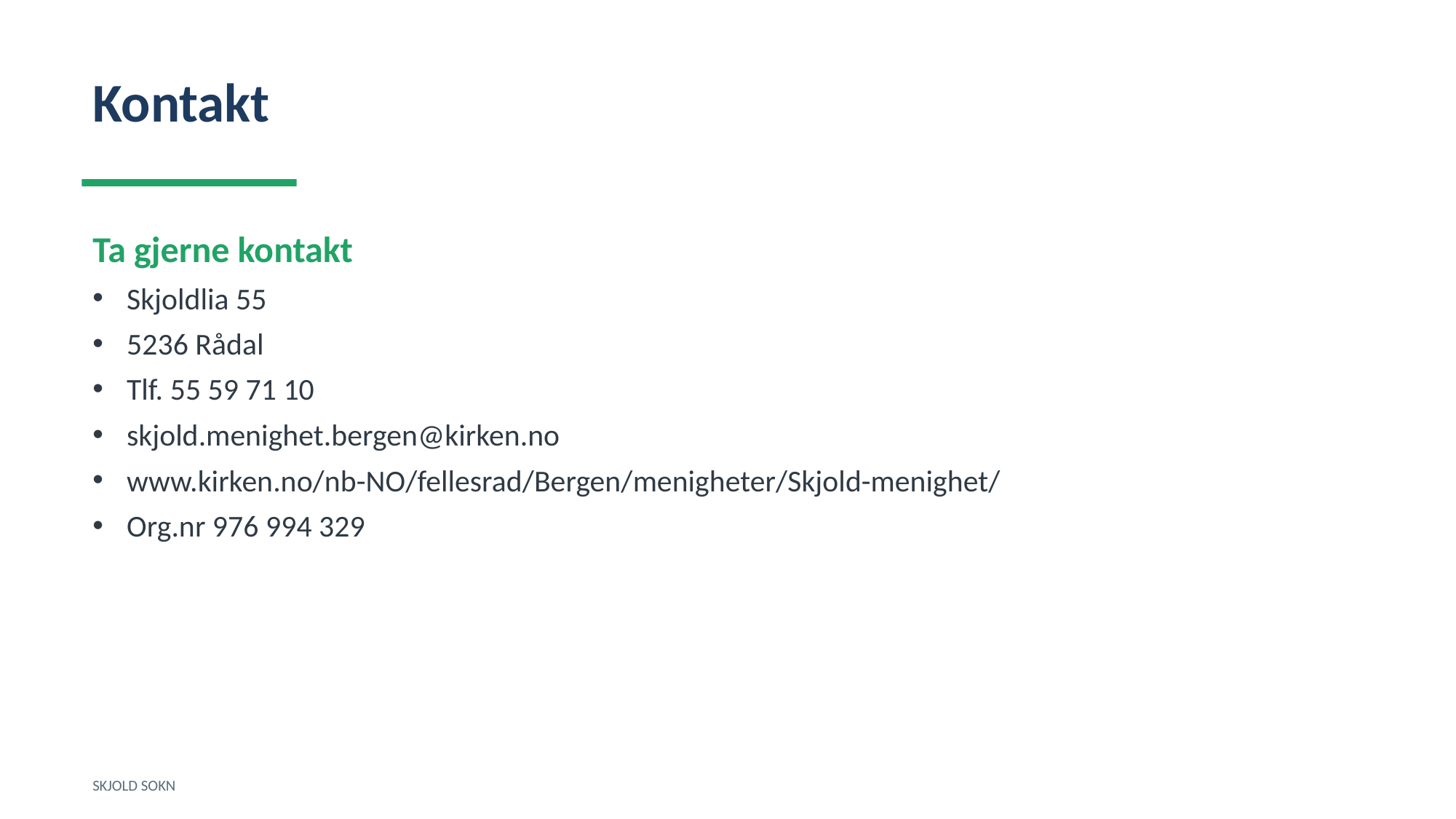

Kontakt

Ta gjerne kontakt
Skjoldlia 55
5236 Rådal
Tlf. 55 59 71 10
skjold.menighet.bergen@kirken.no
www.kirken.no/nb-NO/fellesrad/Bergen/menigheter/Skjold-menighet/
Org.nr 976 994 329
SKJOLD SOKN